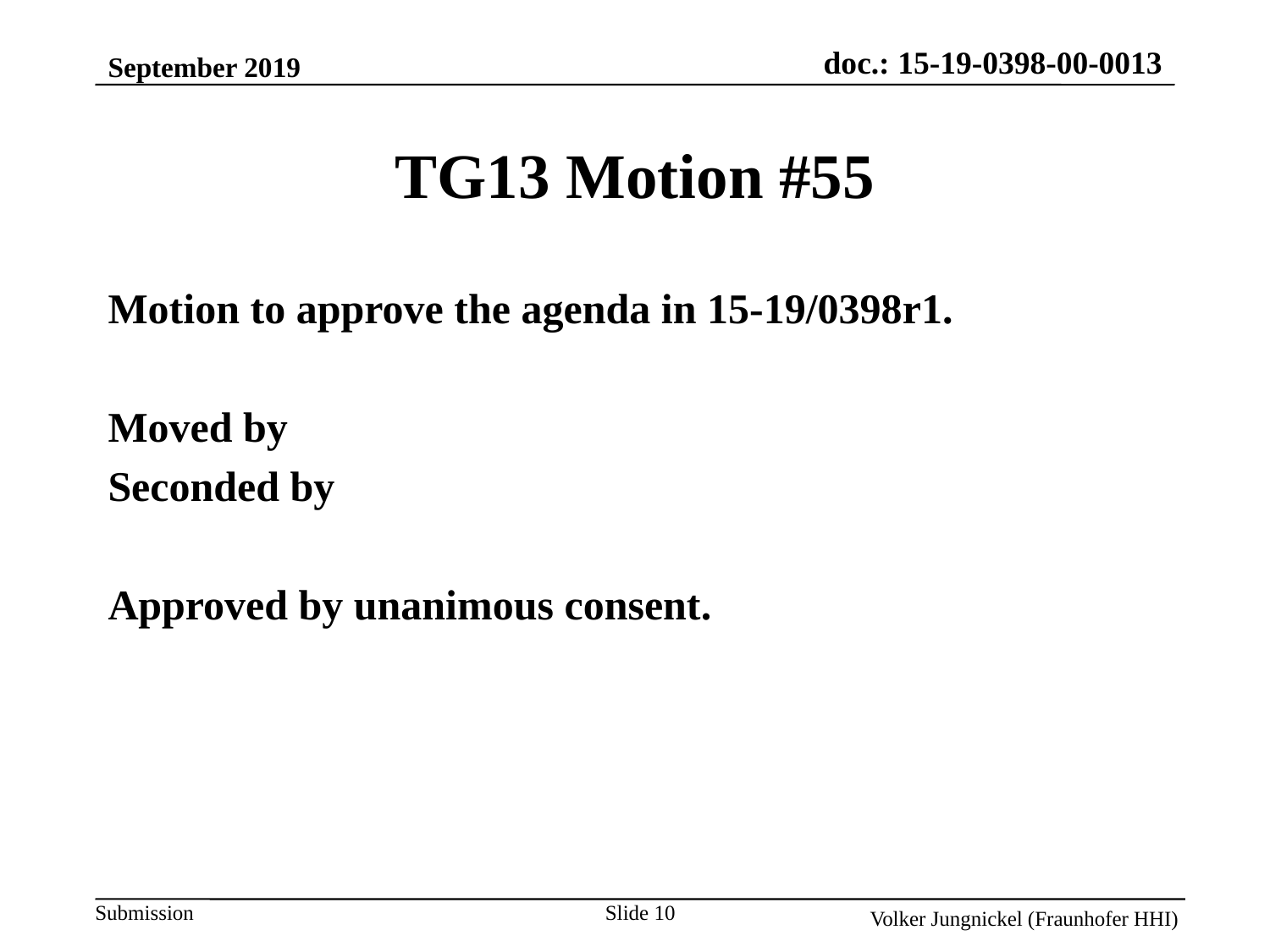

September 2019
TG13 Motion #55
Motion to approve the agenda in 15-19/0398r1.

Moved by
Seconded by

Approved by unanimous consent.

Slide 10
Volker Jungnickel (Fraunhofer HHI)